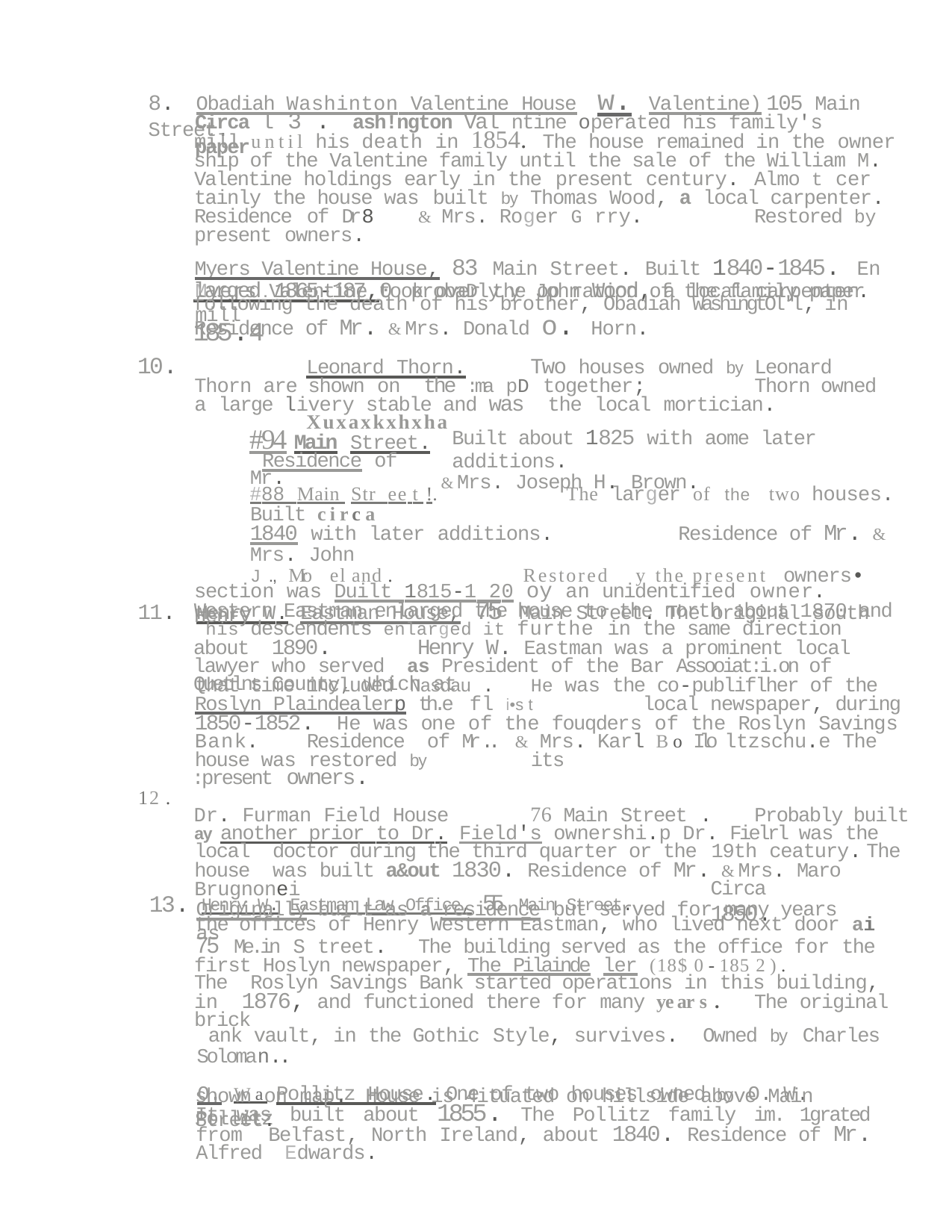

8.	Obadiah Washinton Valentine House	w. Valentine)	105 Main Street.
Circa l 3 .	ash!ngton Val ntine operated his family's paper
mill until his death in 1854.	The house remained in the owner­
ship of the Valentine family until the sale of the William M.  Valentine holdings early in the present century.	Almo t cer­  tainly the house was built by	Thomas Wood, a local carpenter.  Residence of Dr8	&   Mrs. Roger G rry.	Restored by present owners.
Myers Valentine House, 83 Main Street.	Built 1840-1845. En­
larged 1865-187,0 probaDly	y John Wood, a local carpenter.
Myers Valentine took over the op ration of the family paper mill
following the death of his brother, Obadiah WashingtOl'l, in 185.4
Residence of Mr. & Mrs. Donald o. Horn.
10.		Leonard Thorn.	Two houses owned by	Leonard Thorn are shown on  the :ma pD together;	Thorn owned a large livery stable and was  the local mortician.		Xuxaxkxhxha
#94 Main Street.  Residence of Mr.
Built about 1825 with aome later additions.
& Mrs. Joseph H. Brown.
#88  Main Str  ee t !.	The  larger of	the	two houses.	Built c i r c a
1840 with later additions.	Residence of Mr. & Mrs. John
J  .,   Mro                                                                                                                                                                                                                                                                                                                                                                                     el and .	Restored	y the present owners•
11.	Henry W. Eastman House,	75 Main Street.	The original south
section was Duilt 1815-1 20 oy an unidentified owner.	Henry
Western Eastman enlarged the house to the north about 1870 and  his descendents enlarged it furthe in the same direction about  1890.	Henry W. Eastman was a prominent local lawyer who served  as President of the Bar Assooiat:i.on of Quetlns County, which at
that time included Nasdau .	He was the co-publiflher of the  Roslyn Plaindealerp th.e  fl i•s t	local newspaper, during 1850-1852.  He was one of the fouqders of the Roslyn Savings Bank.	Residence  of Mr..  &   Mrs. Karl B o       Ilo ltzschu.e The house was restored by	its
:present owners.
Dr. Furman Field House	76  Main Street .	Probably built ay  another prior to Dr. Field's ownershi.p Dr. Fielrl was the local  doctor during the third quarter or the 19th ceatury.	The house  was built a&out 1830. Residence of Mr. & Mrs. Maro Brugnonei
12 .
13. Henry W. Eastman Law Office, 55 Main Street.
Circa 1850.
Originally built as a residence but served for many years as
the offices of Henry Western Eastman, who lived next door ai
75   Me.in S treet.	The building served as the office for the  first Hoslyn newspaper, The Pilainde ler (18$ 0 - 185 2 ) .	The  Roslyn Savings Bank started operations in this building, in  1876, and functioned there for many ye ar s .	The original brick
ank vault, in the Gothic Style, survives.	Owned by	Charles
Soloman..
O. W a    Pollitz House.	One of two houses owned by	O. W. Pollitz
shown on map.	House is 4ituated on hillside above Main Street.
It was built about 1855. The Pollitz family im. 1grated from  Belfast, North Ireland, about 1840. Residence of Mr. Alfred  Edwards.